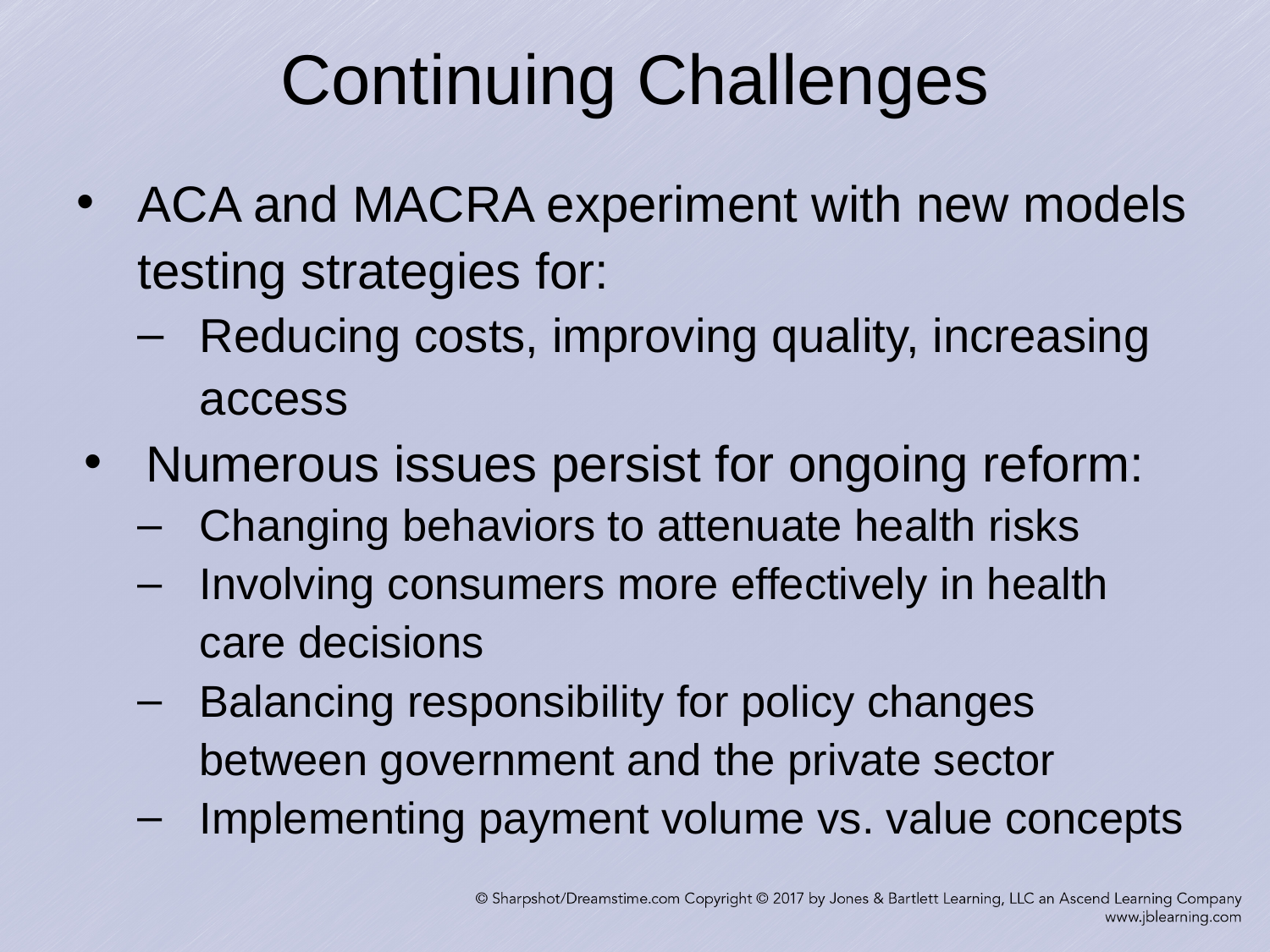

# Continuing Challenges
ACA and MACRA experiment with new models testing strategies for:
Reducing costs, improving quality, increasing access
Numerous issues persist for ongoing reform:
Changing behaviors to attenuate health risks
Involving consumers more effectively in health care decisions
Balancing responsibility for policy changes between government and the private sector
Implementing payment volume vs. value concepts